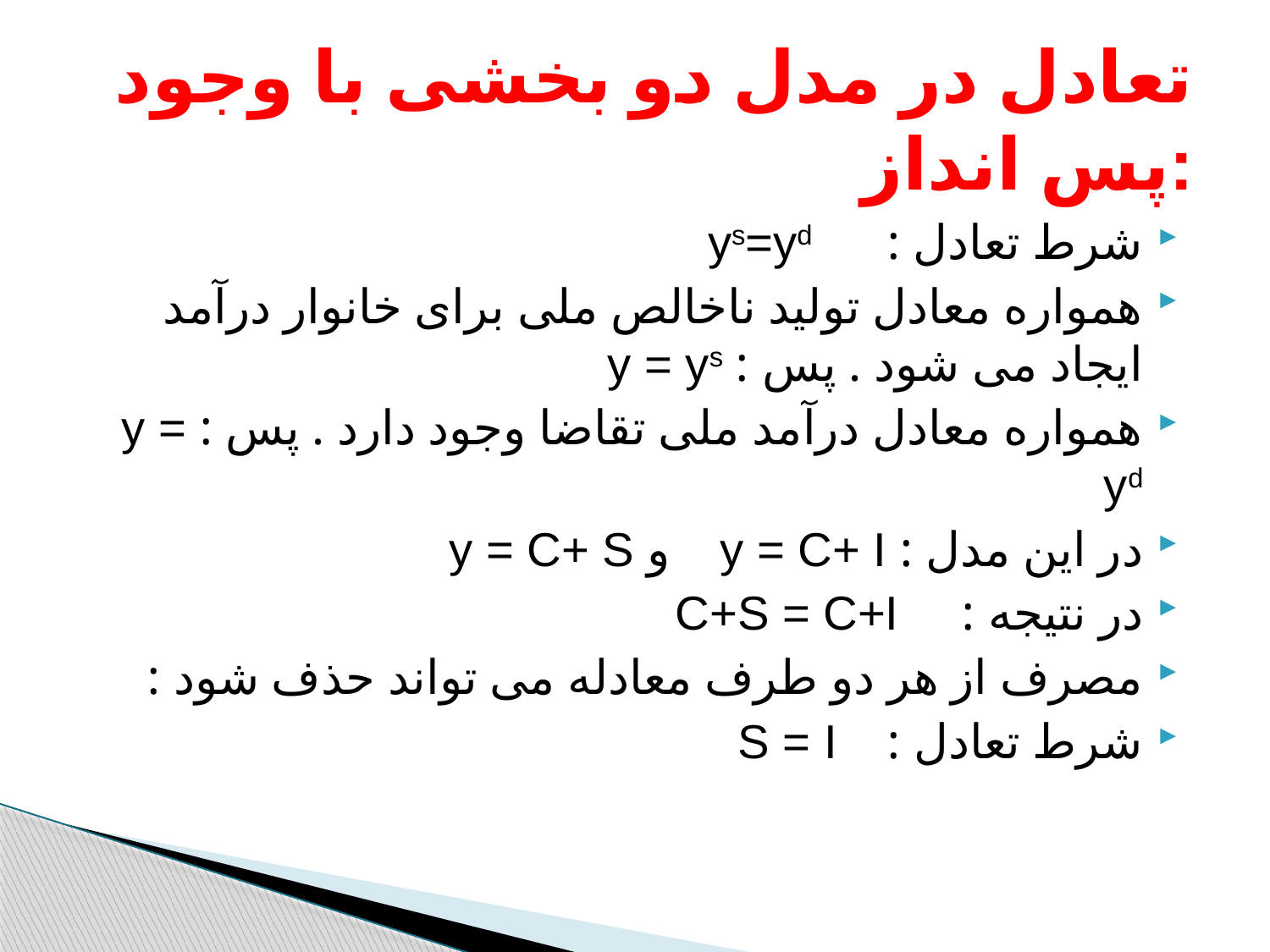

# تعادل در مدل دو بخشی با وجود پس انداز:
شرط تعادل :      ys=yd
همواره معادل تولید ناخالص ملی برای خانوار درآمد ایجاد می شود . پس : y = ys
همواره معادل درآمد ملی تقاضا وجود دارد . پس : y = yd
در این مدل : y = C+ I    و y = C+ S
در نتیجه :     C+S = C+I
مصرف از هر دو طرف معادله می تواند حذف شود :
شرط تعادل :    S = I